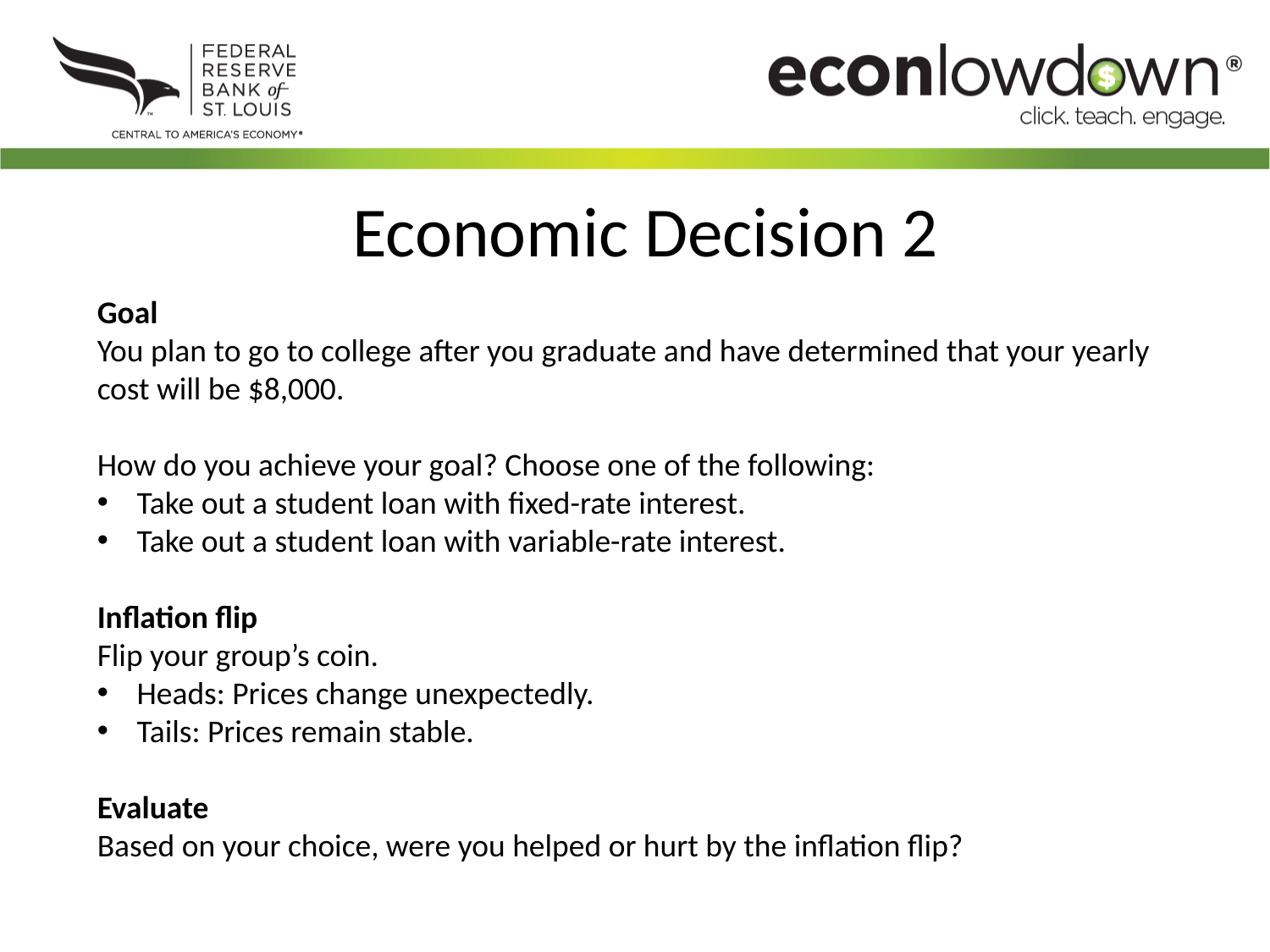

Economic Decision 2
Goal
You plan to go to college after you graduate and have determined that your yearly cost will be $8,000.

How do you achieve your goal? Choose one of the following:
Take out a student loan with fixed-rate interest.
Take out a student loan with variable-rate interest.

Inflation flip
Flip your group’s coin.
Heads: Prices change unexpectedly.
Tails: Prices remain stable.

Evaluate
Based on your choice, were you helped or hurt by the inflation flip?